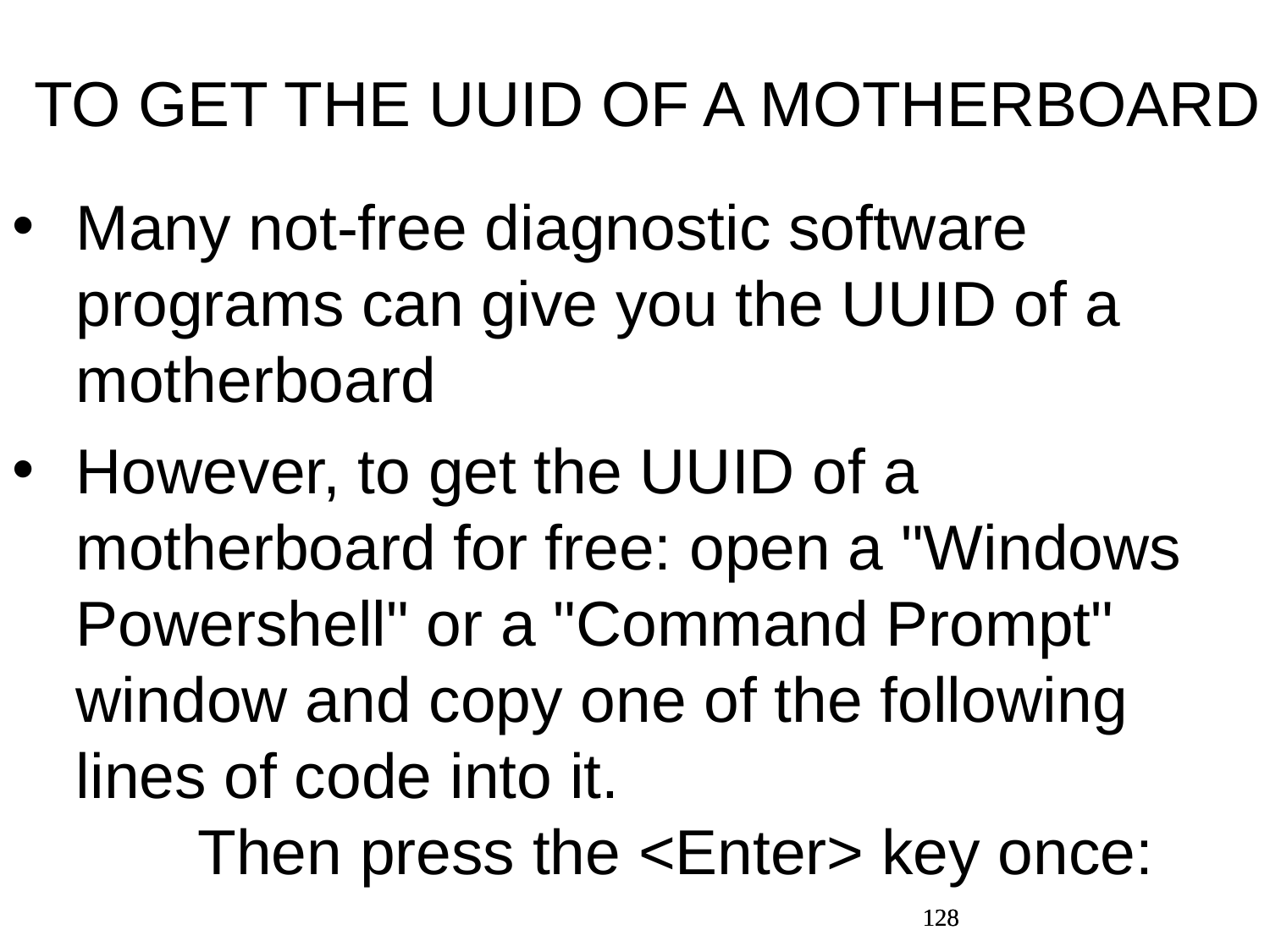

TO GET THE UUID OF A MOTHERBOARD
Many not-free diagnostic software programs can give you the UUID of a motherboard
However, to get the UUID of a motherboard for free: open a "Windows Powershell" or a "Command Prompt" window and copy one of the following lines of code into it.                                            Then press the <Enter> key once:

128
128